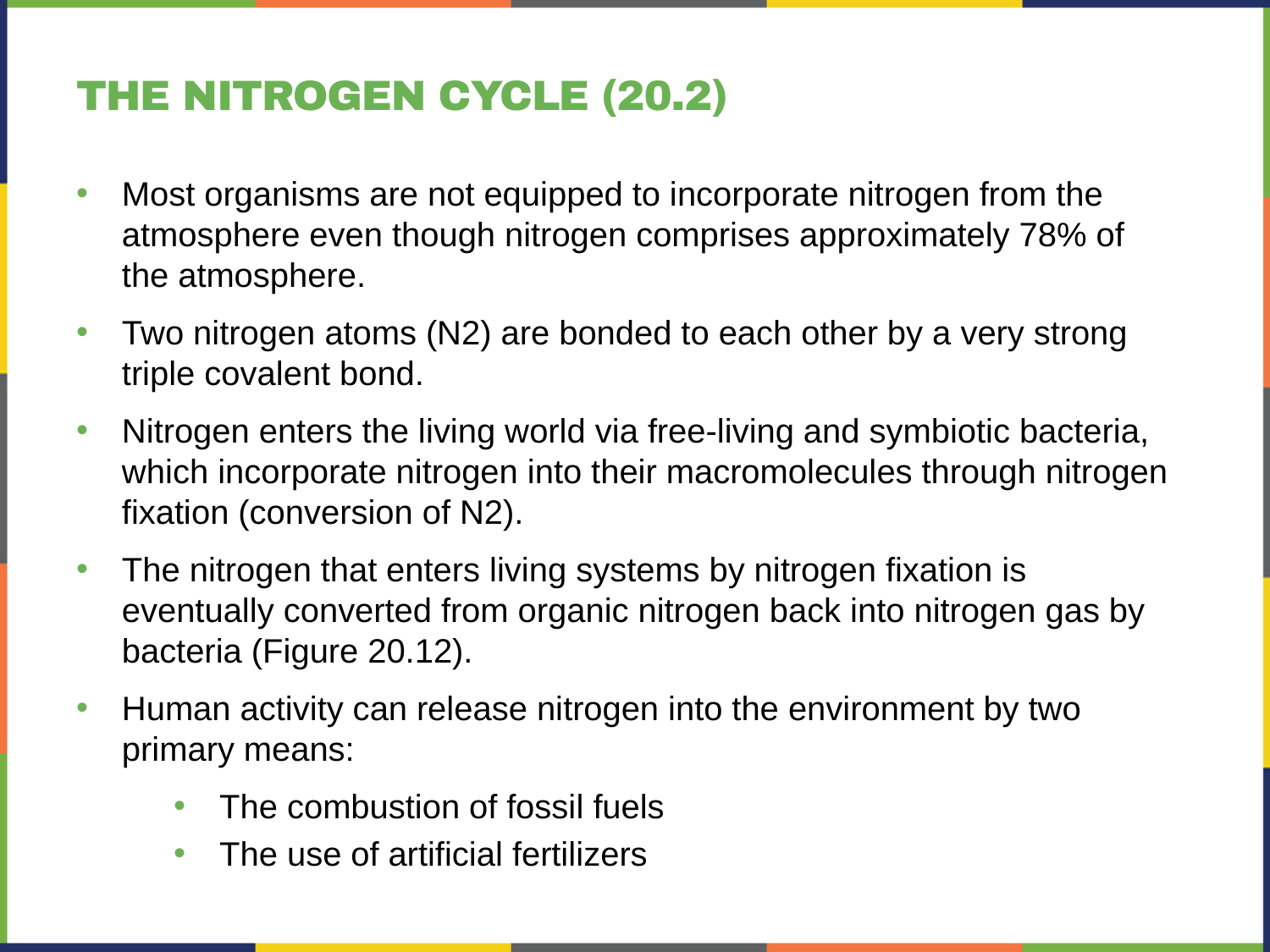

# The nitrogen cycle (20.2)
Most organisms are not equipped to incorporate nitrogen from the atmosphere even though nitrogen comprises approximately 78% of the atmosphere.
Two nitrogen atoms (N2) are bonded to each other by a very strong triple covalent bond.
Nitrogen enters the living world via free-living and symbiotic bacteria, which incorporate nitrogen into their macromolecules through nitrogen fixation (conversion of N2).
The nitrogen that enters living systems by nitrogen fixation is eventually converted from organic nitrogen back into nitrogen gas by bacteria (Figure 20.12).
Human activity can release nitrogen into the environment by two primary means:
The combustion of fossil fuels
The use of artificial fertilizers